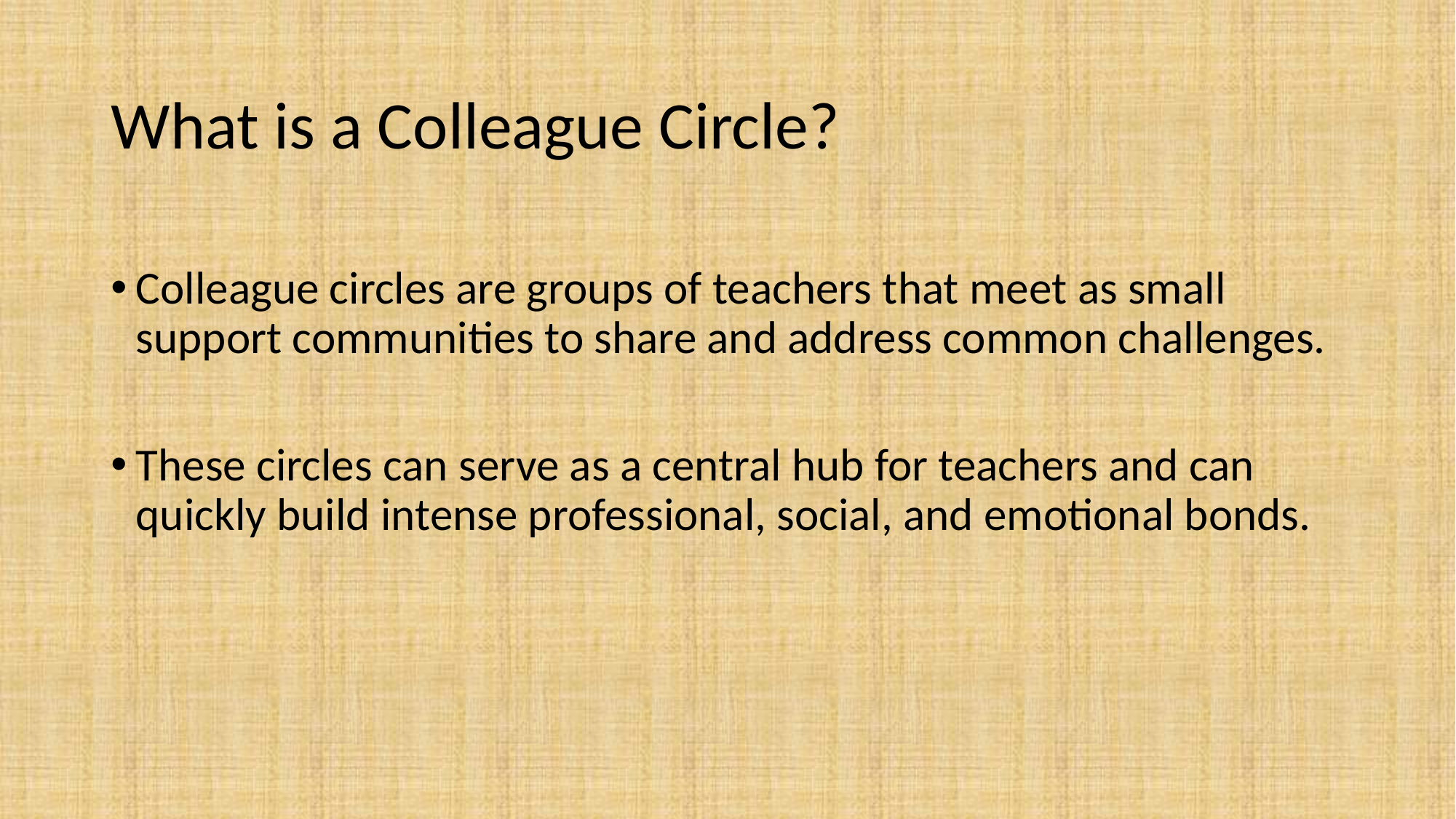

# What is a Colleague Circle?
Colleague circles are groups of teachers that meet as small support communities to share and address common challenges.

These circles can serve as a central hub for teachers and can quickly build intense professional, social, and emotional bonds.